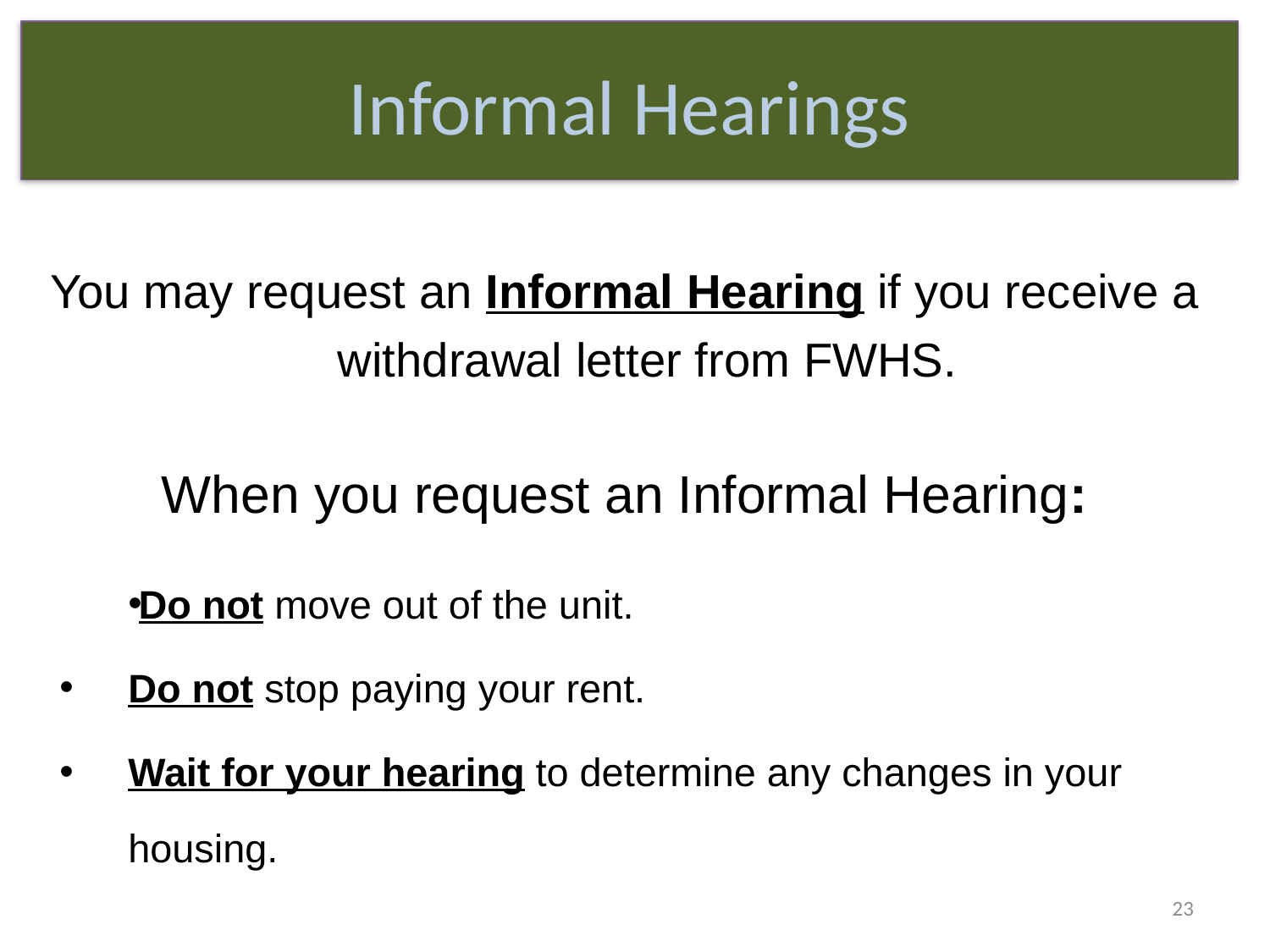

Informal Hearings
You may request an Informal Hearing if you receive a withdrawal letter from FWHS.
When you request an Informal Hearing:
Do not move out of the unit.
Do not stop paying your rent.
Wait for your hearing to determine any changes in your housing.

23